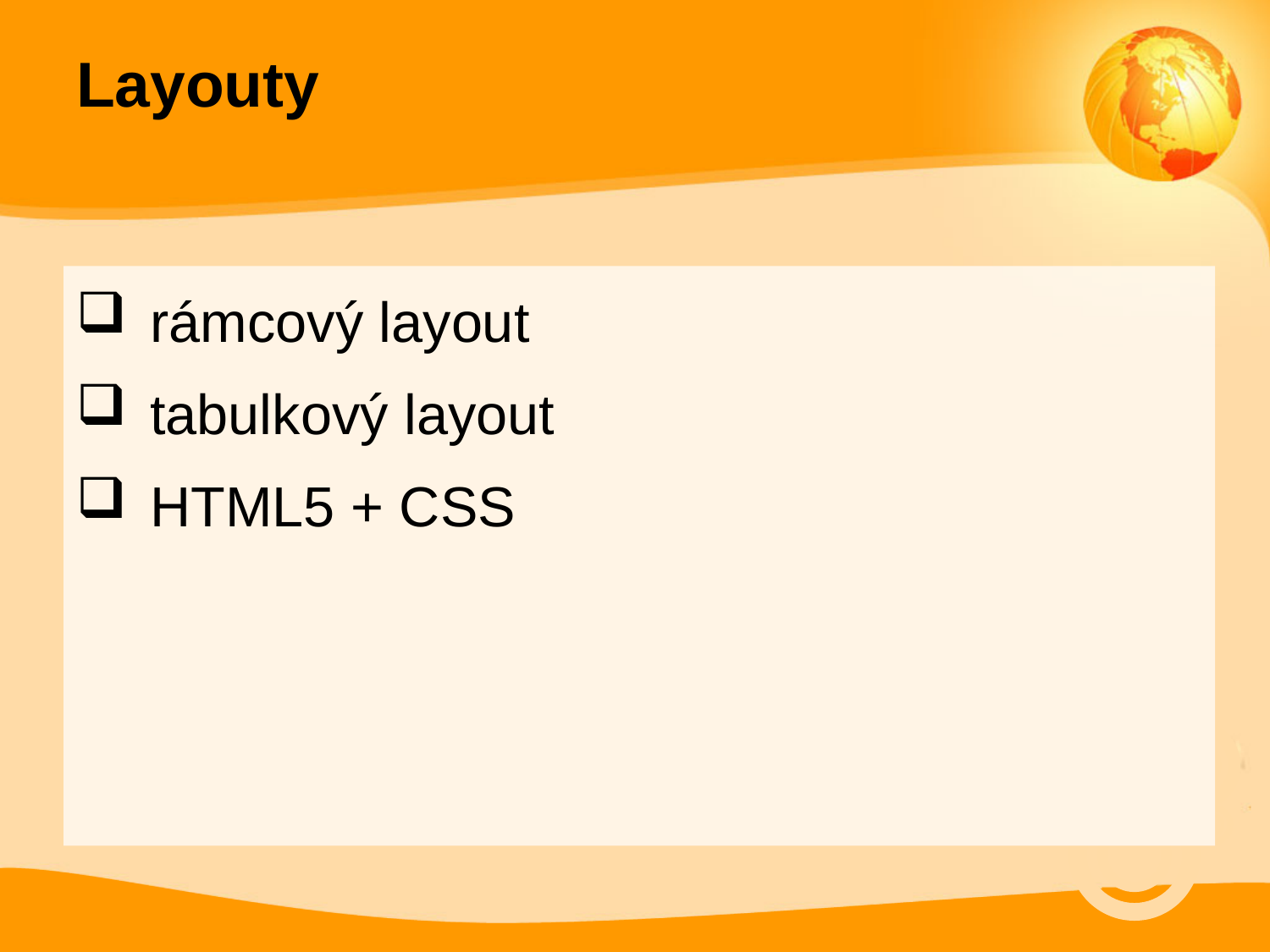

# Layouty
rámcový layout
tabulkový layout
HTML5 + CSS